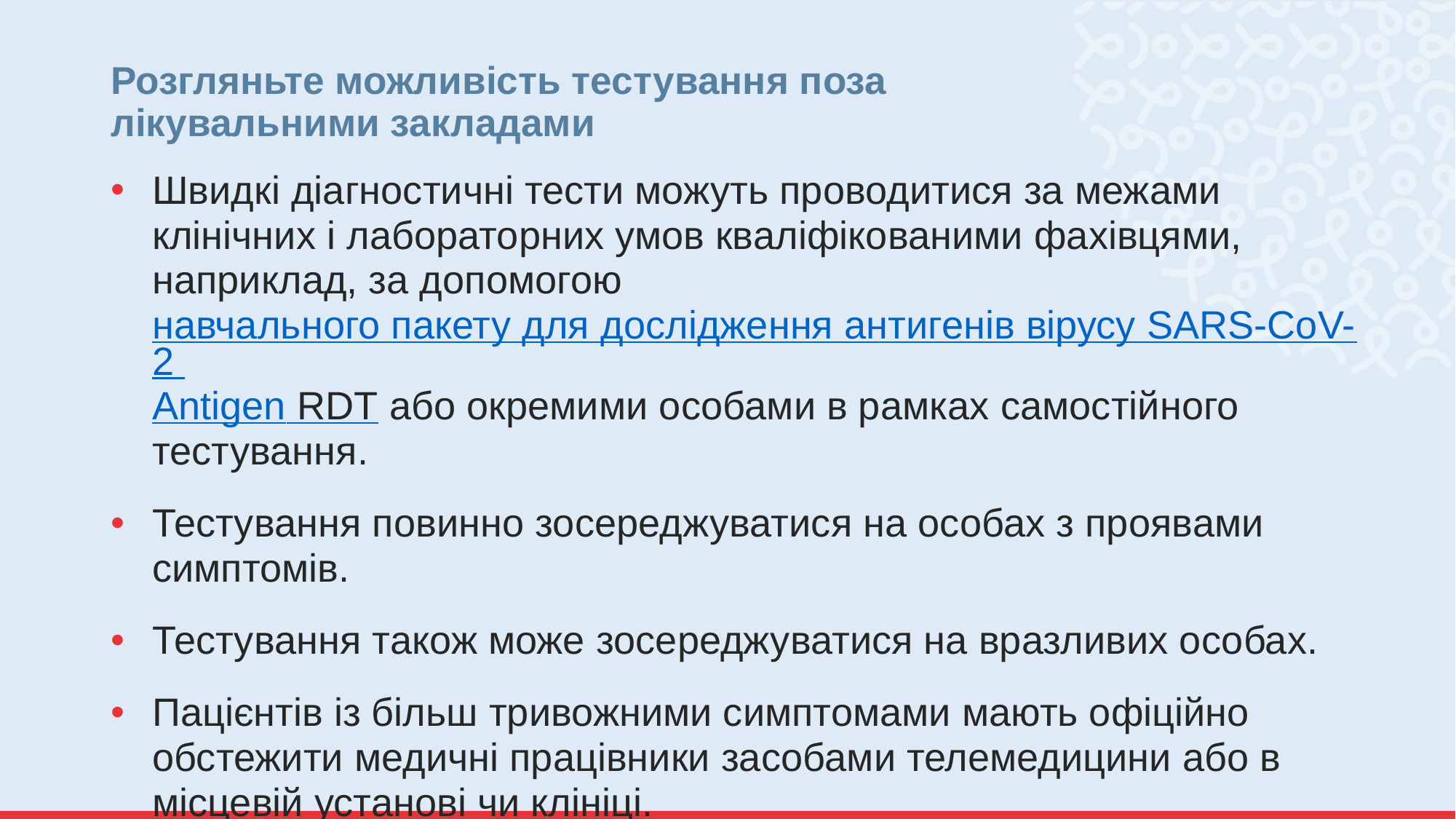

# Розгляньте можливість тестування поза лікувальними закладами
Швидкі діагностичні тести можуть проводитися за межами клінічних і лабораторних умов кваліфікованими фахівцями, наприклад, за допомогою навчального пакету для дослідження антигенів вірусу SARS-CoV-2 Antigen RDT або окремими особами в рамках самостійного тестування.
Тестування повинно зосереджуватися на особах з проявами симптомів.
Тестування також може зосереджуватися на вразливих особах.
Пацієнтів із більш тривожними симптомами мають офіційно обстежити медичні працівники засобами телемедицини або в місцевій установі чи клініці.